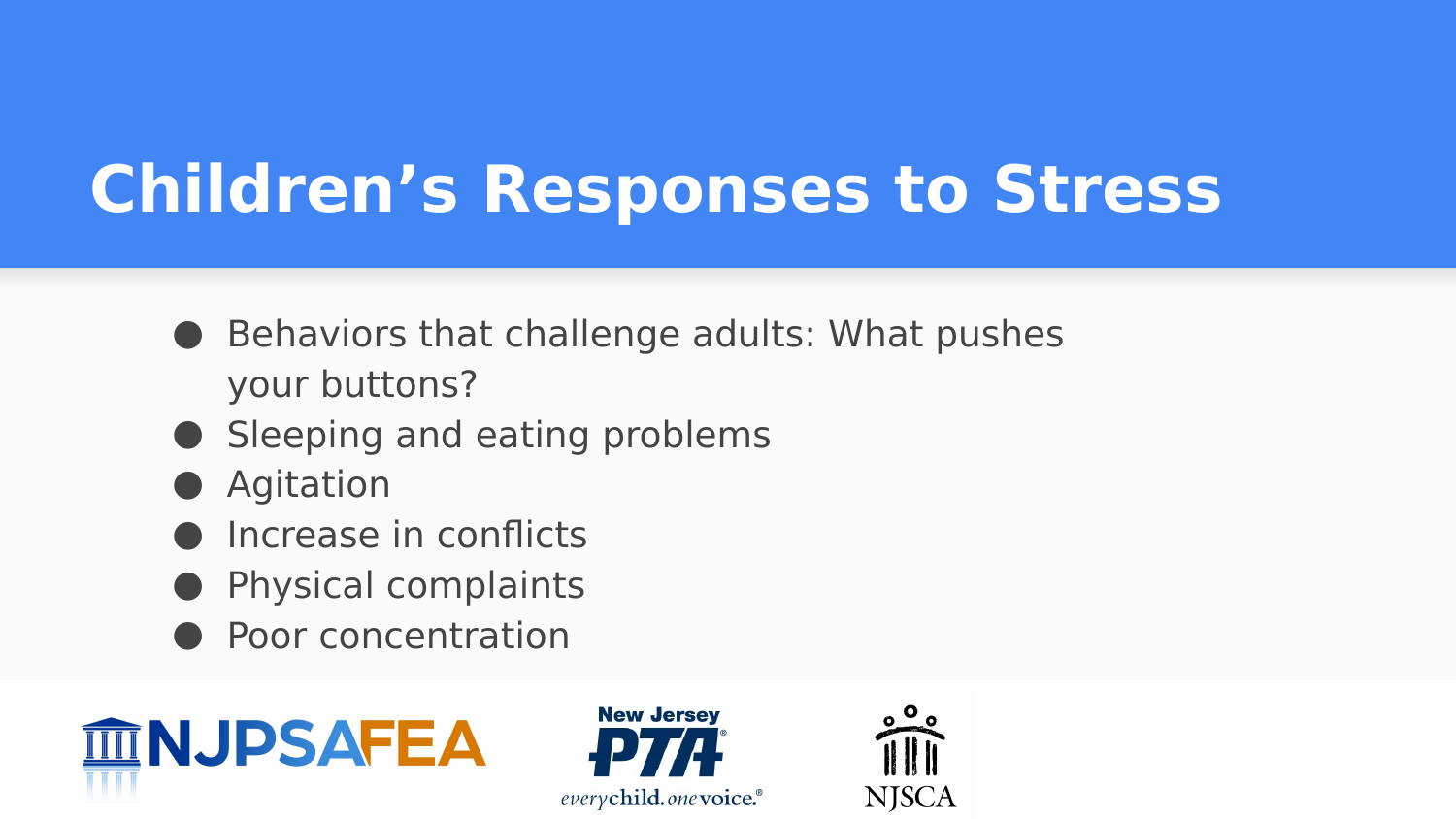

# Children’s Responses to Stress
Behaviors that challenge adults: What pushes your buttons?
Sleeping and eating problems
Agitation
Increase in conflicts
Physical complaints
Poor concentration